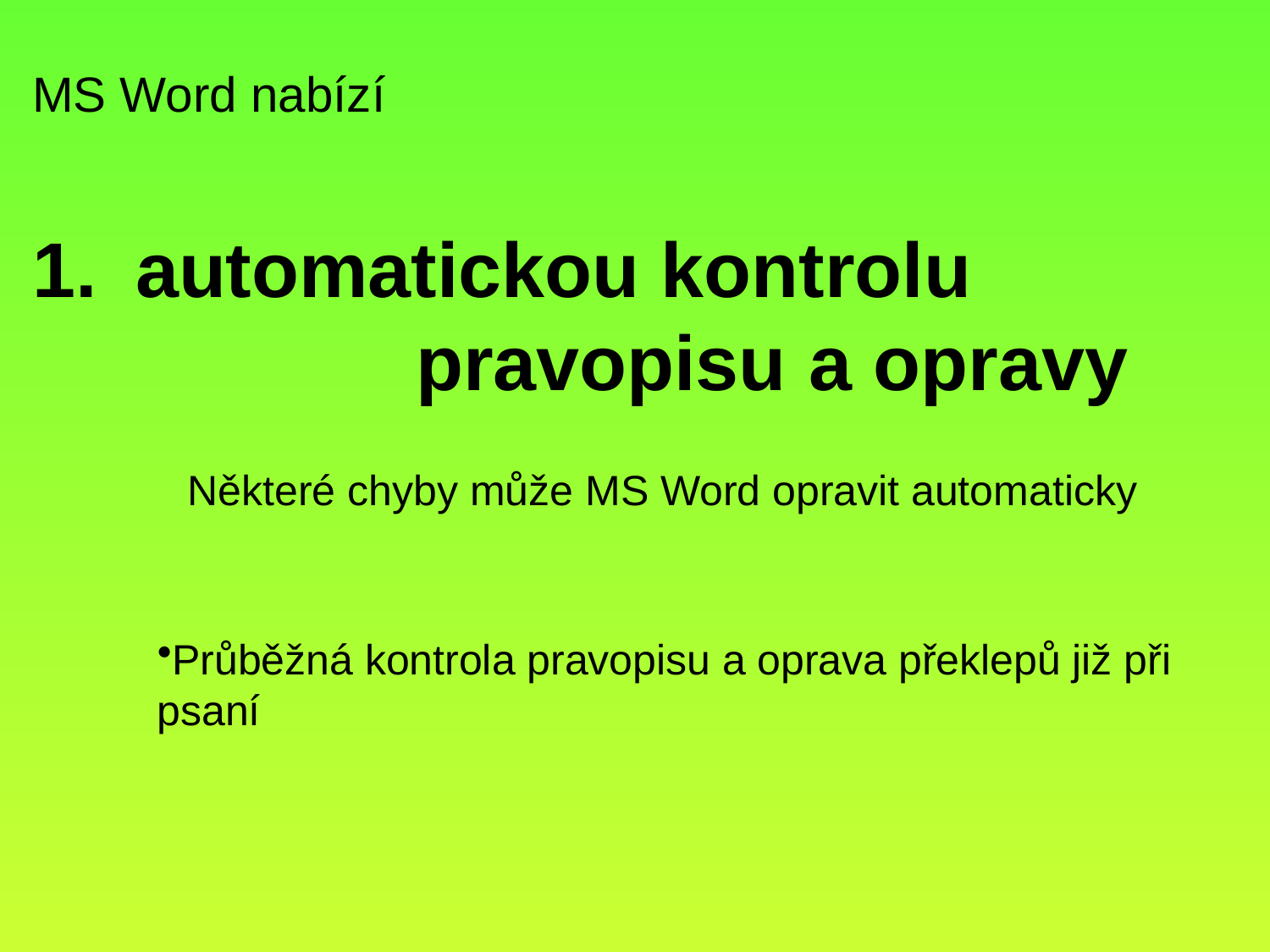

MS Word nabízí
automatickou kontrolu                        pravopisu a opravy
Některé chyby může MS Word opravit automaticky
Průběžná kontrola pravopisu a oprava překlepů již při psaní